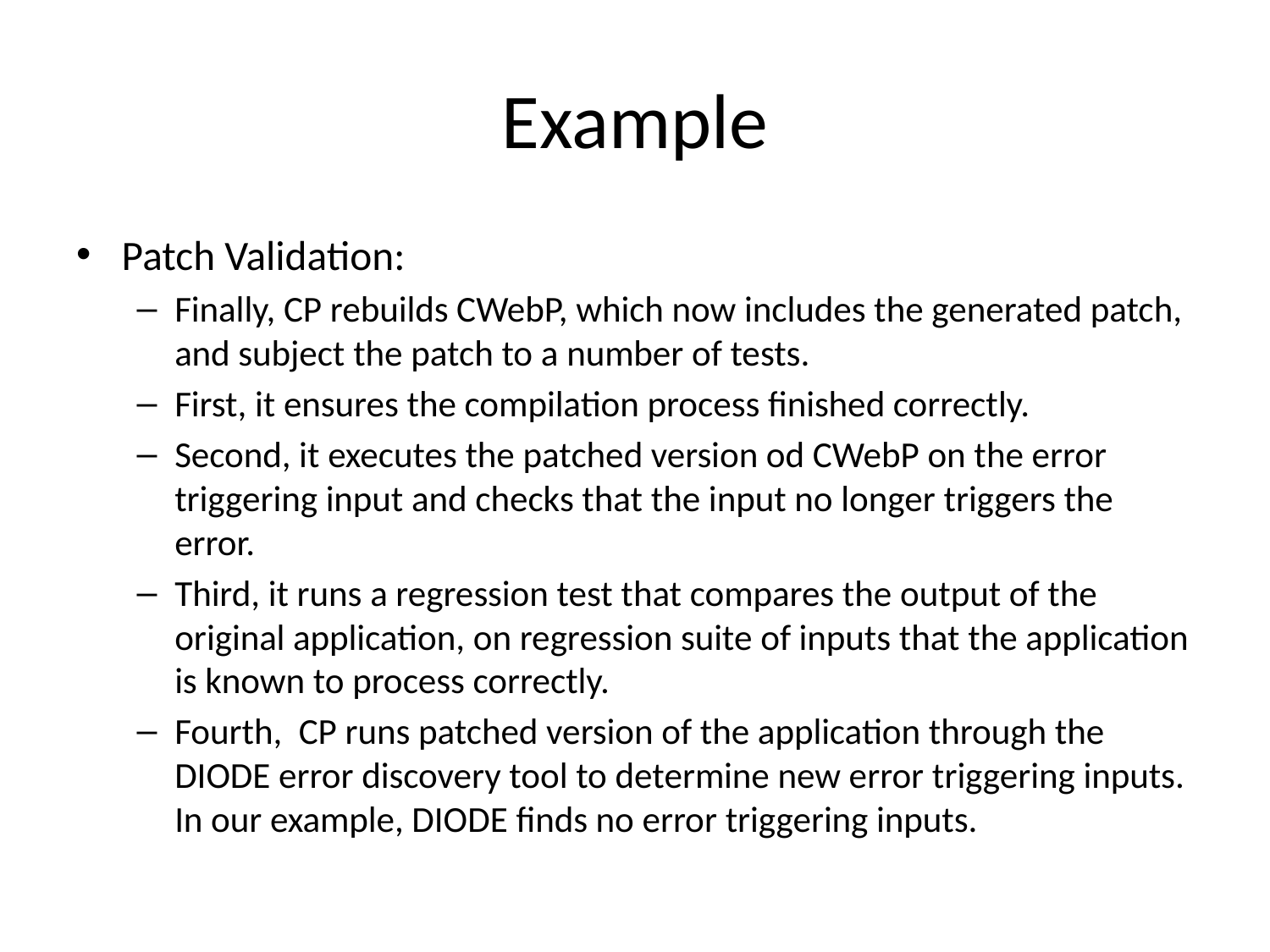

# Example
Patch Validation:
Finally, CP rebuilds CWebP, which now includes the generated patch, and subject the patch to a number of tests.
First, it ensures the compilation process finished correctly.
Second, it executes the patched version od CWebP on the error triggering input and checks that the input no longer triggers the error.
Third, it runs a regression test that compares the output of the original application, on regression suite of inputs that the application is known to process correctly.
Fourth,  CP runs patched version of the application through the DIODE error discovery tool to determine new error triggering inputs. In our example, DIODE finds no error triggering inputs.